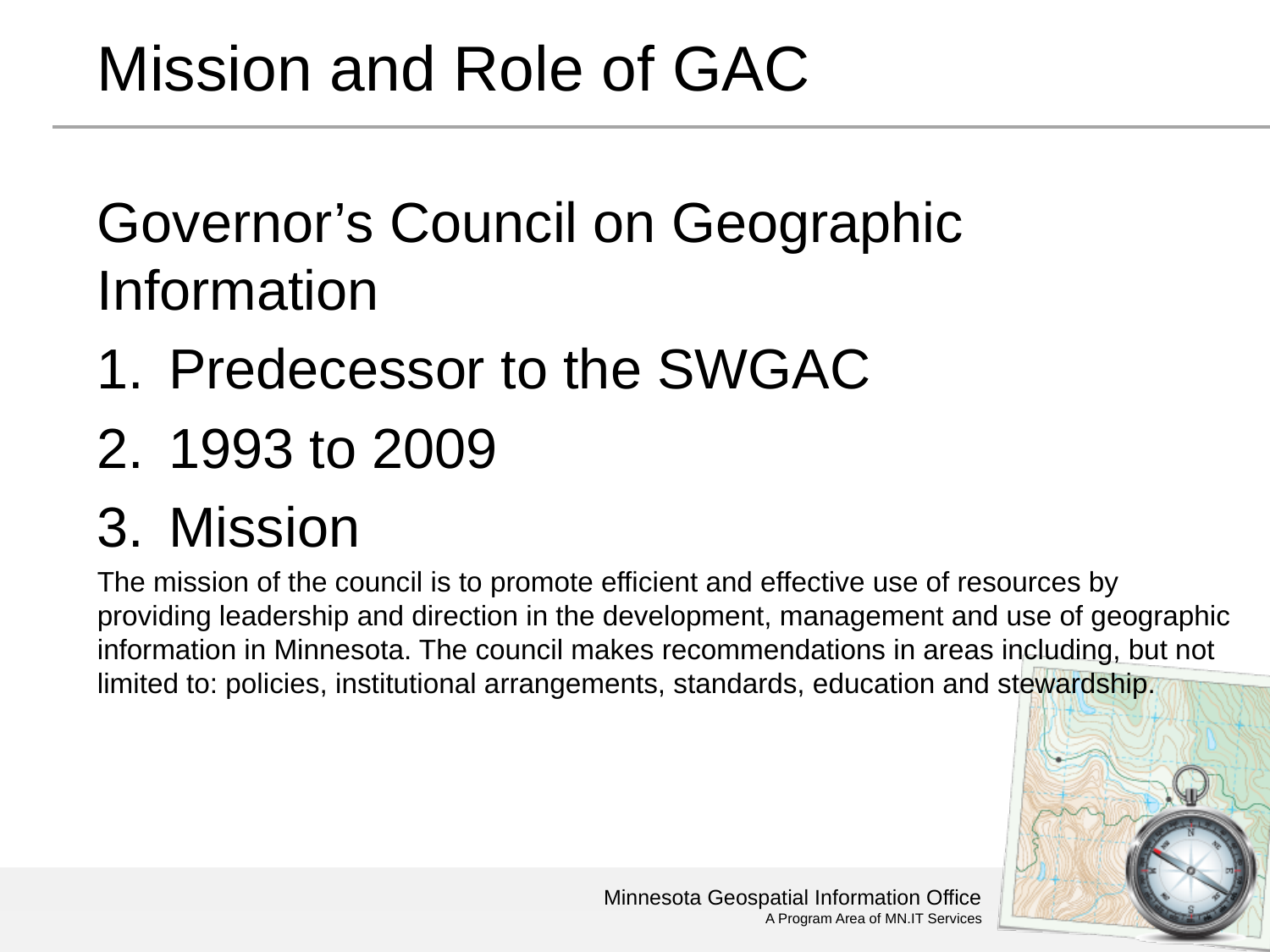

# Mission and Role of GAC
Governor’s Council on Geographic Information
Predecessor to the SWGAC
1993 to 2009
Mission
The mission of the council is to promote efficient and effective use of resources by providing leadership and direction in the development, management and use of geographic information in Minnesota. The council makes recommendations in areas including, but not limited to: policies, institutional arrangements, standards, education and stewardship.